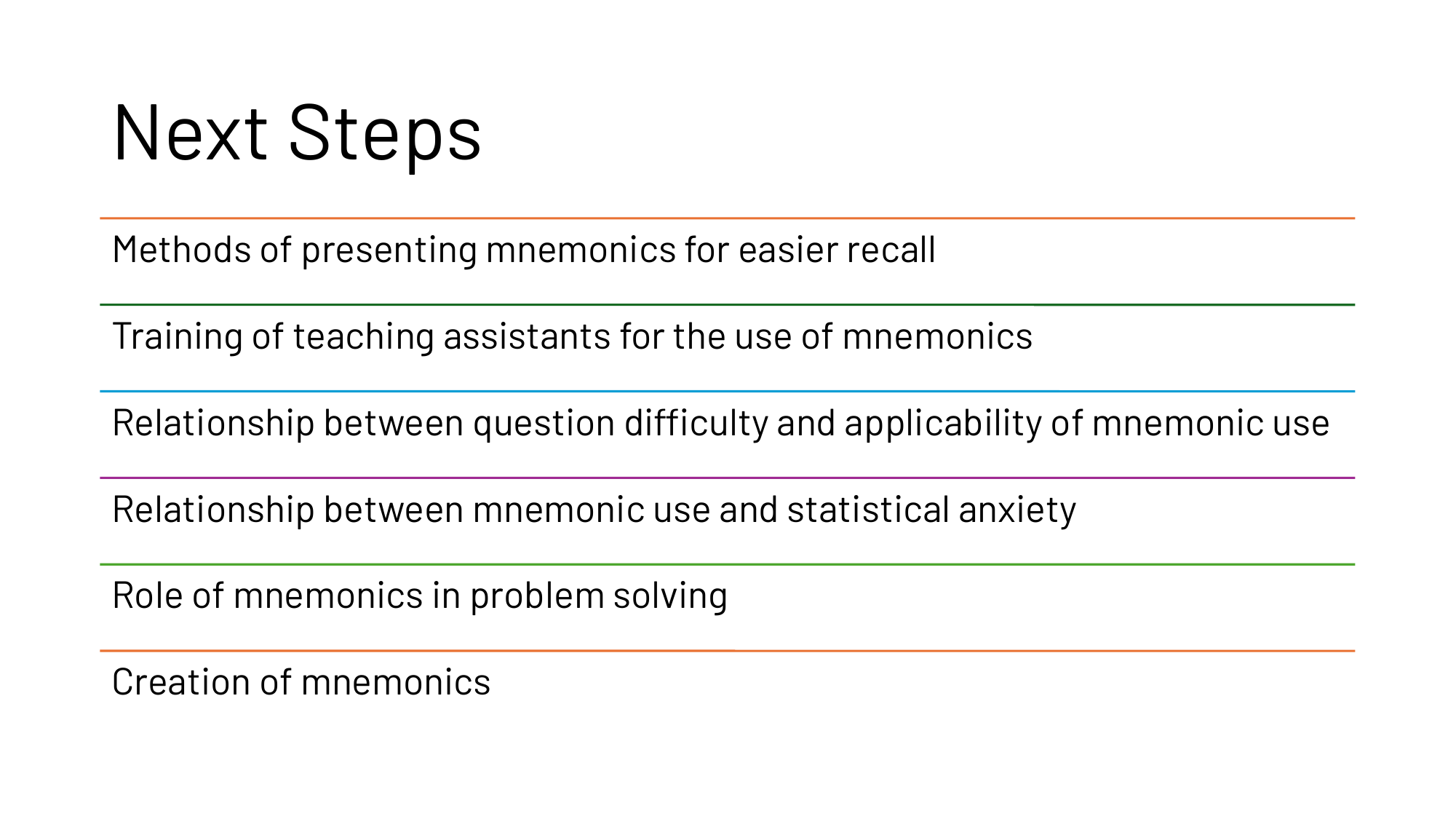

# Next Steps
Methods of presenting mnemonics for easier recall
Training of teaching assistants for the use of mnemonics
Relationship between question difficulty and applicability of mnemonic use
Relationship between mnemonic use and statistical anxiety
Role of mnemonics in problem solving
Creation of mnemonics